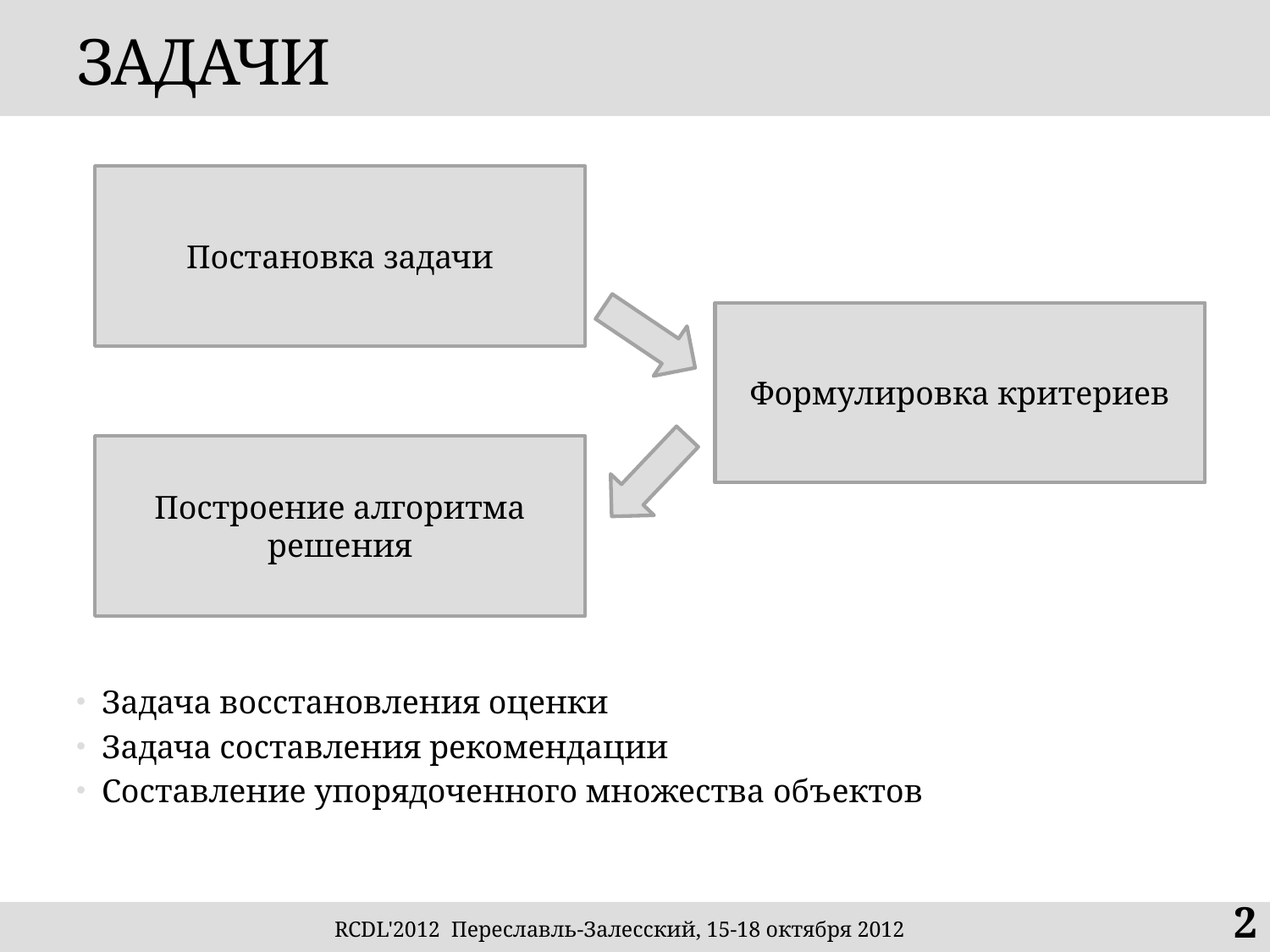

# ЗАДАЧИ
Постановка задачи
Формулировка критериев

Построение алгоритма решения

Задача восстановления оценки
Задача составления рекомендации
Составление упорядоченного множества объектов
2
RCDL'2012  Переславль-Залесский, 15-18 октября 2012